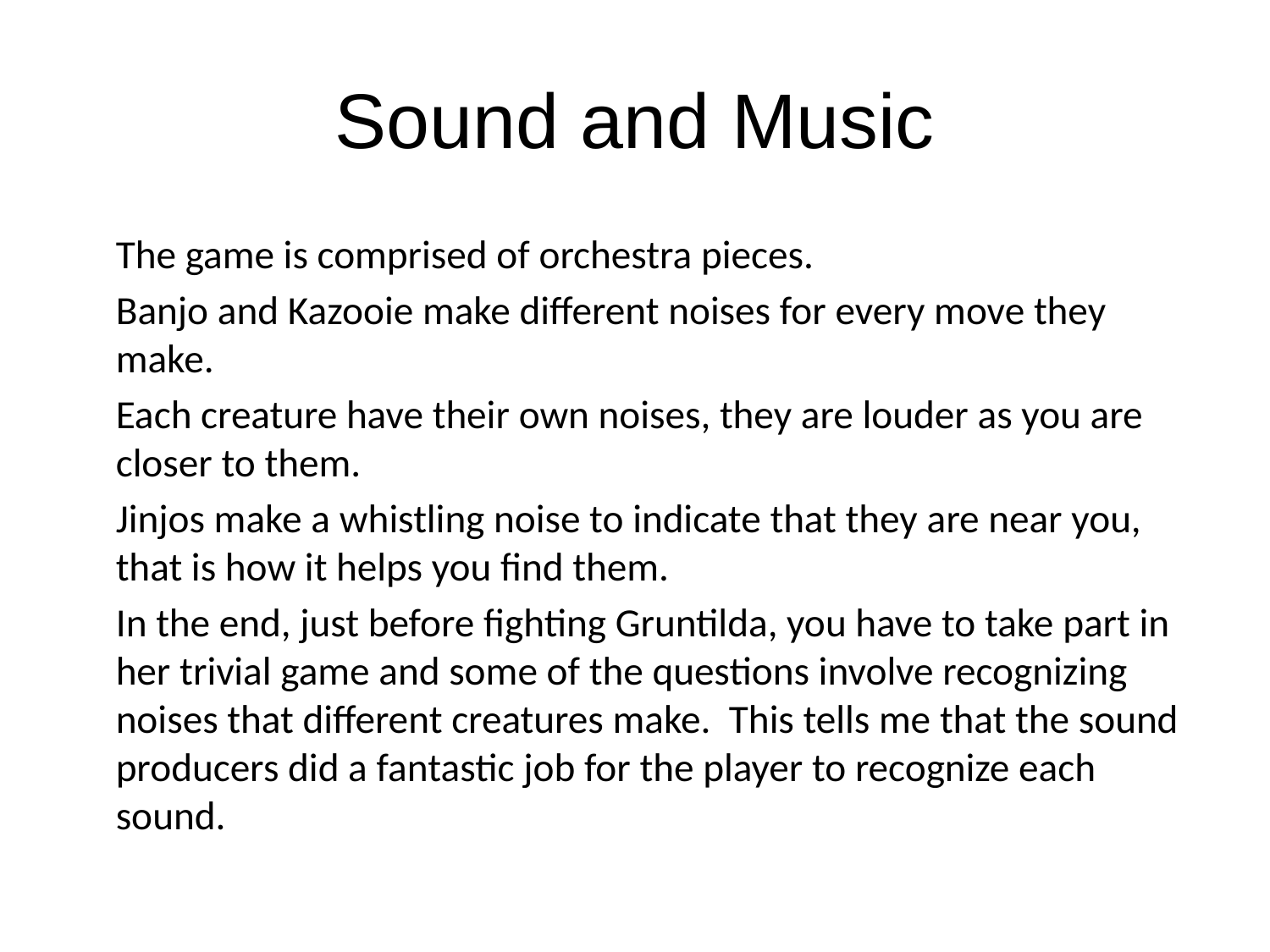

# Sound and Music
	The game is comprised of orchestra pieces.
	Banjo and Kazooie make different noises for every move they make.
	Each creature have their own noises, they are louder as you are closer to them.
	Jinjos make a whistling noise to indicate that they are near you, that is how it helps you find them.
	In the end, just before fighting Gruntilda, you have to take part in her trivial game and some of the questions involve recognizing noises that different creatures make.  This tells me that the sound producers did a fantastic job for the player to recognize each sound.